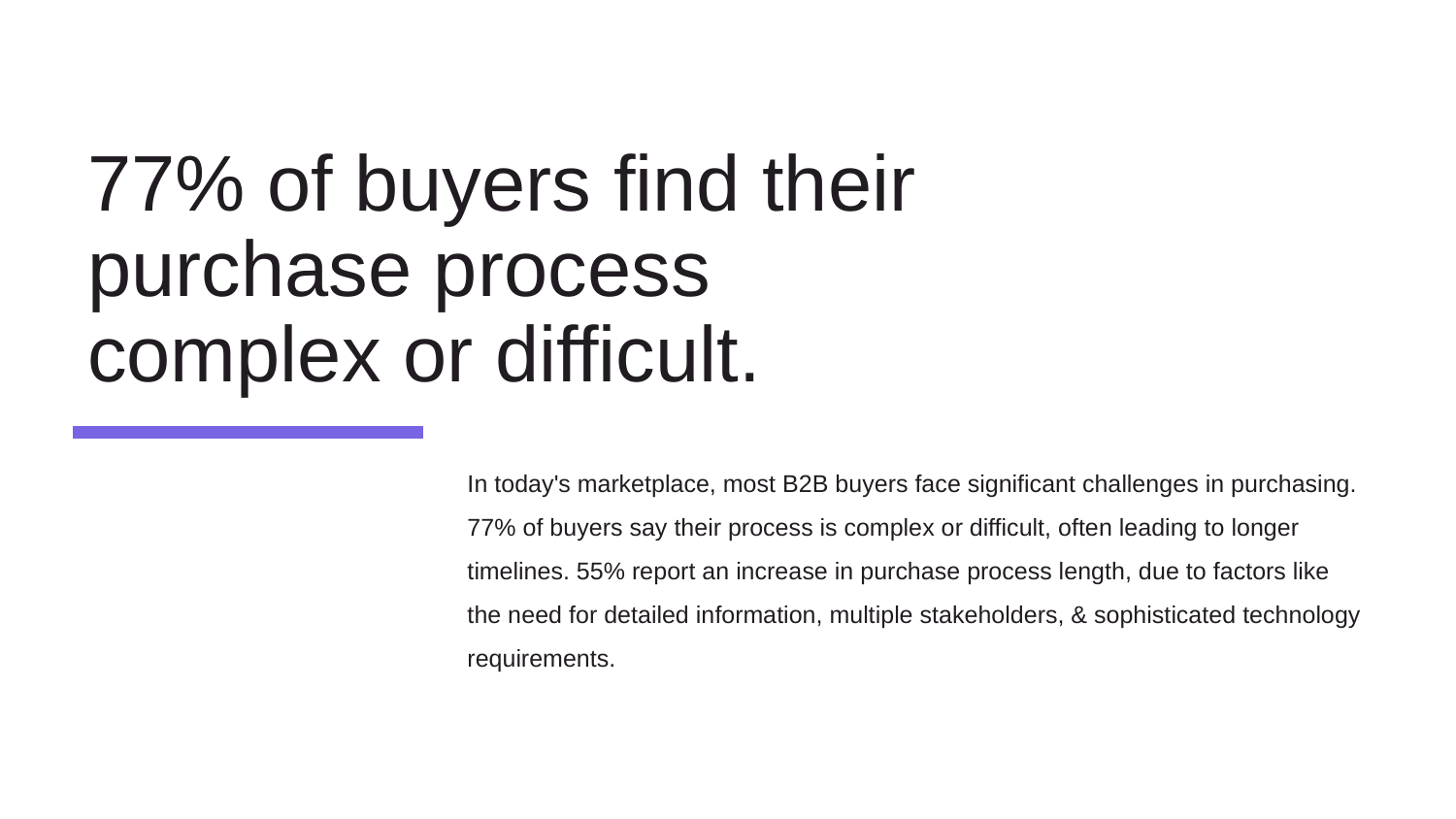

# 77% of buyers find their purchase process complex or difficult.
In today's marketplace, most B2B buyers face significant challenges in purchasing. 77% of buyers say their process is complex or difficult, often leading to longer timelines. 55% report an increase in purchase process length, due to factors like the need for detailed information, multiple stakeholders, & sophisticated technology requirements.